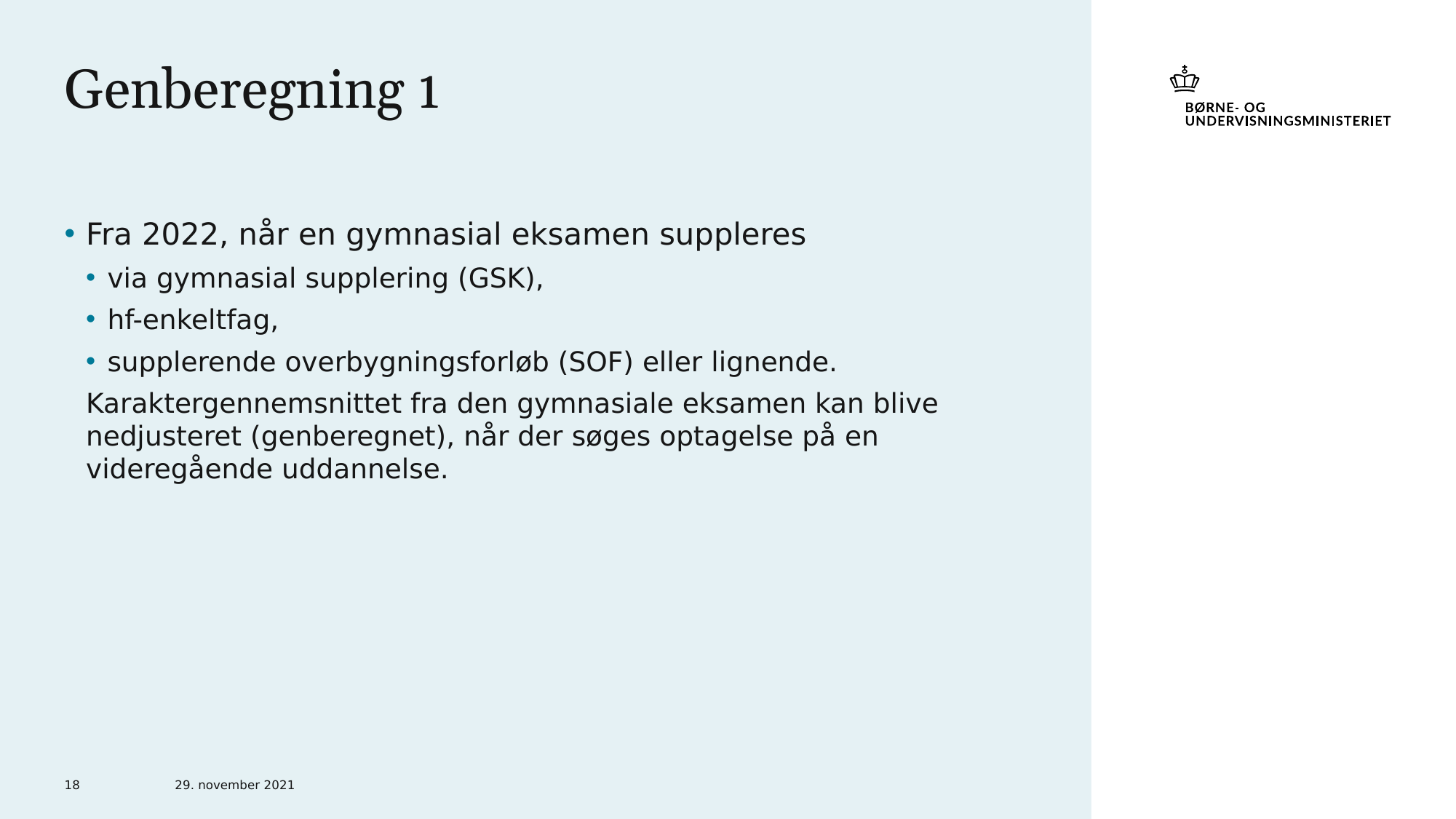

# Genberegning 1
Fra 2022, når en gymnasial eksamen suppleres
via gymnasial supplering (GSK),
hf-enkeltfag,
supplerende overbygningsforløb (SOF) eller lignende.
Karaktergennemsnittet fra den gymnasiale eksamen kan blive nedjusteret (genberegnet), når der søges optagelse på en videregående uddannelse.

18
29. november 2021